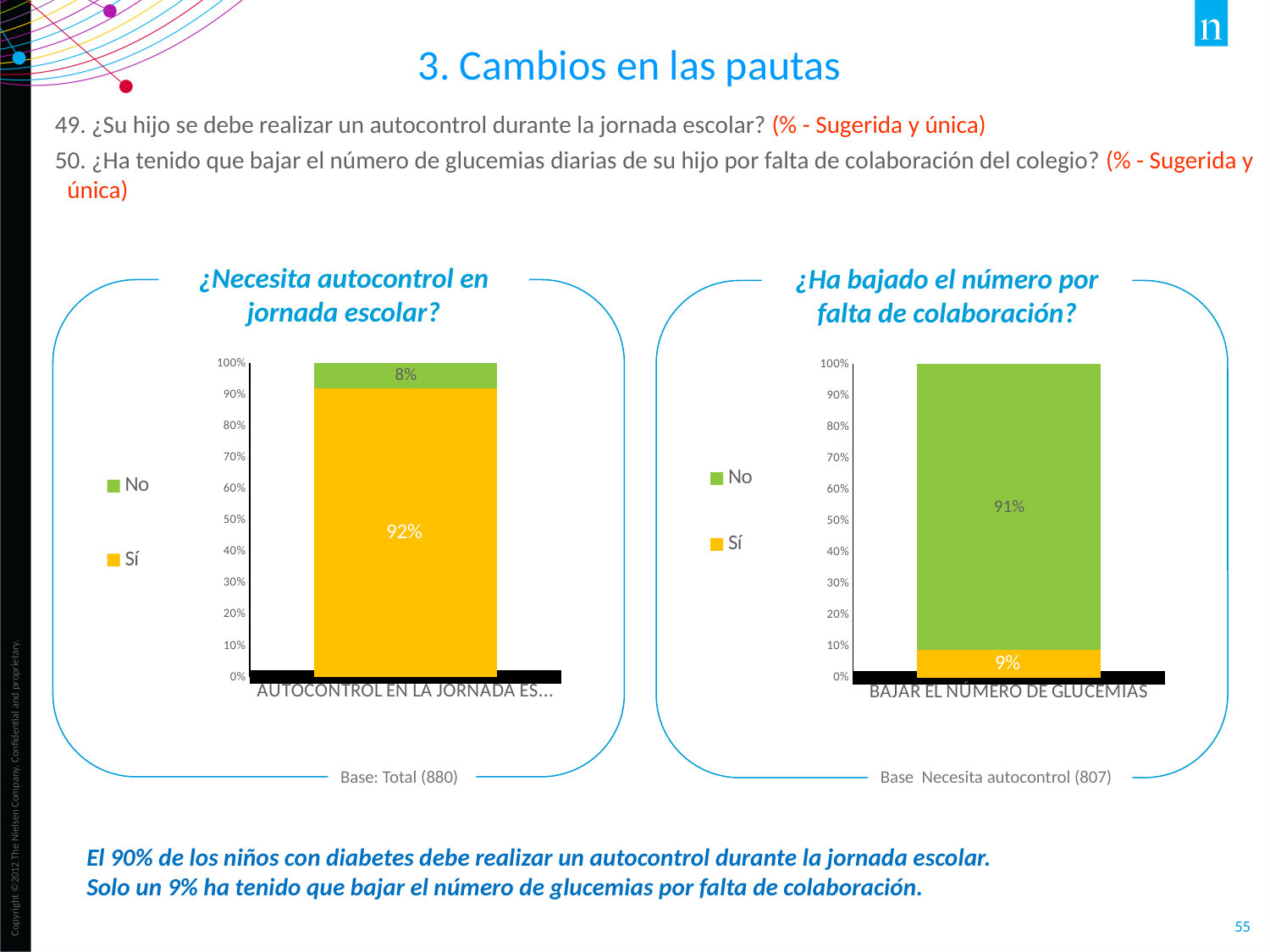

3. Cambios en las pautas
49. ¿Su hijo se debe realizar un autocontrol durante la jornada escolar? (% - Sugerida y única)
50. ¿Ha tenido que bajar el número de glucemias diarias de su hijo por falta de colaboración del colegio? (% - Sugerida y única)

¿Necesita autocontrol en jornada escolar?
¿Ha bajado el número por falta de colaboración?

### Chart

| Category | Sí | No |
|---|---|---|
| AUTOCONTROL EN LA JORNADA ESCOLAR  | 0.92 | 0.08000000000000002 |

### Chart

| Category | Sí | No |
|---|---|---|
| BAJAR EL NÚMERO DE GLUCEMIAS | 0.08800000000000004 | 0.9129999999999999 |
Base: Total (880)
Base  Necesita autocontrol (807)
El 90% de los niños con diabetes debe realizar un autocontrol durante la jornada escolar.
Solo un 9% ha tenido que bajar el número de glucemias por falta de colaboración.